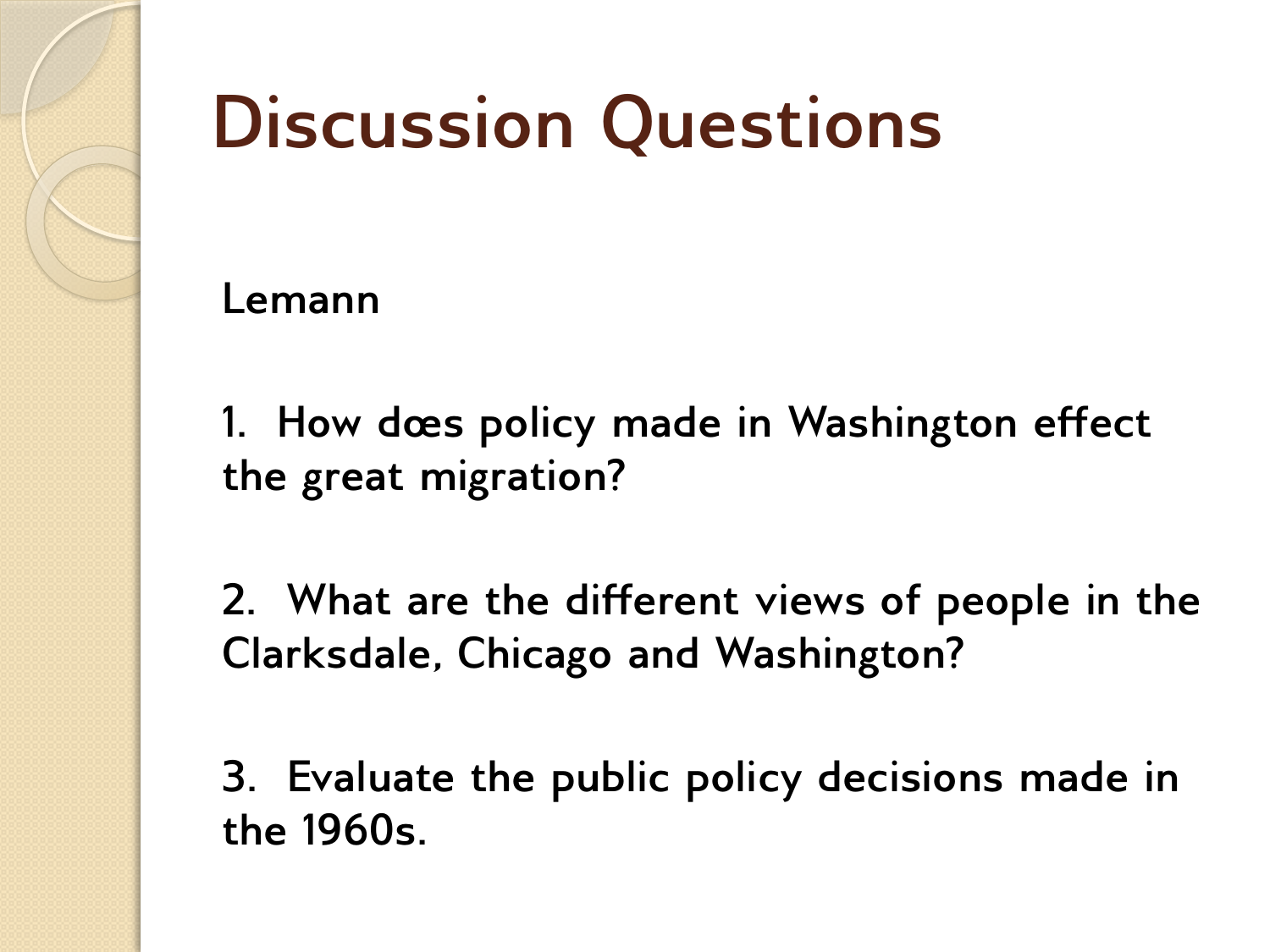

# Discussion Questions

Lemann

1.  How does policy made in Washington effect the great migration?

2.  What are the different views of people in the Clarksdale, Chicago and Washington?

3.  Evaluate the public policy decisions made in the 1960s.